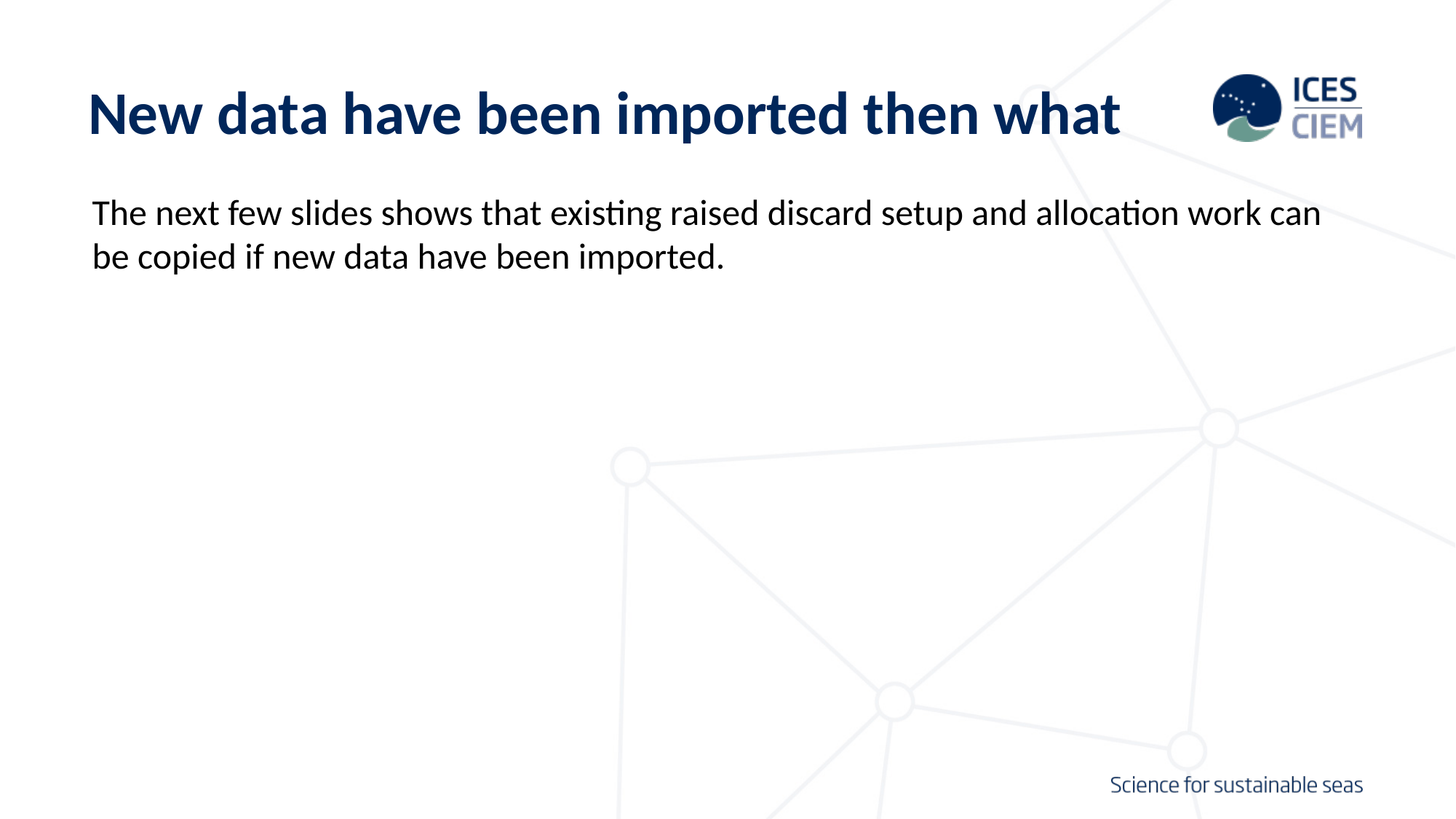

# New data have been imported then what
The next few slides shows that existing raised discard setup and allocation work can be copied if new data have been imported.